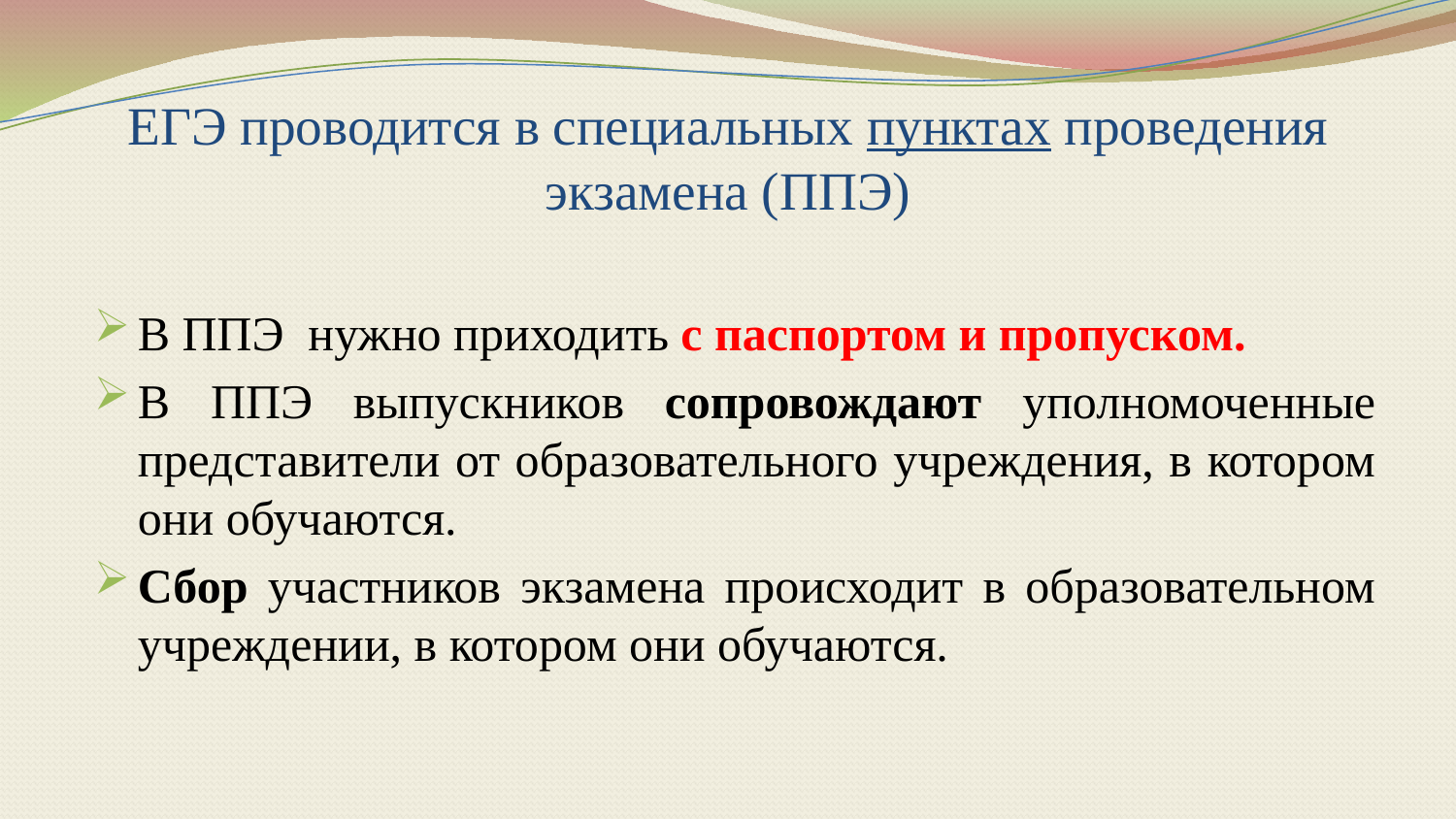

# ЕГЭ проводится в специальных пунктах проведения экзамена (ППЭ)
В ППЭ  нужно приходить с паспортом и пропуском.
В ППЭ выпускников сопровождают уполномоченные представители от образовательного учреждения, в котором они обучаются.
Сбор участников экзамена происходит в образовательном учреждении, в котором они обучаются.